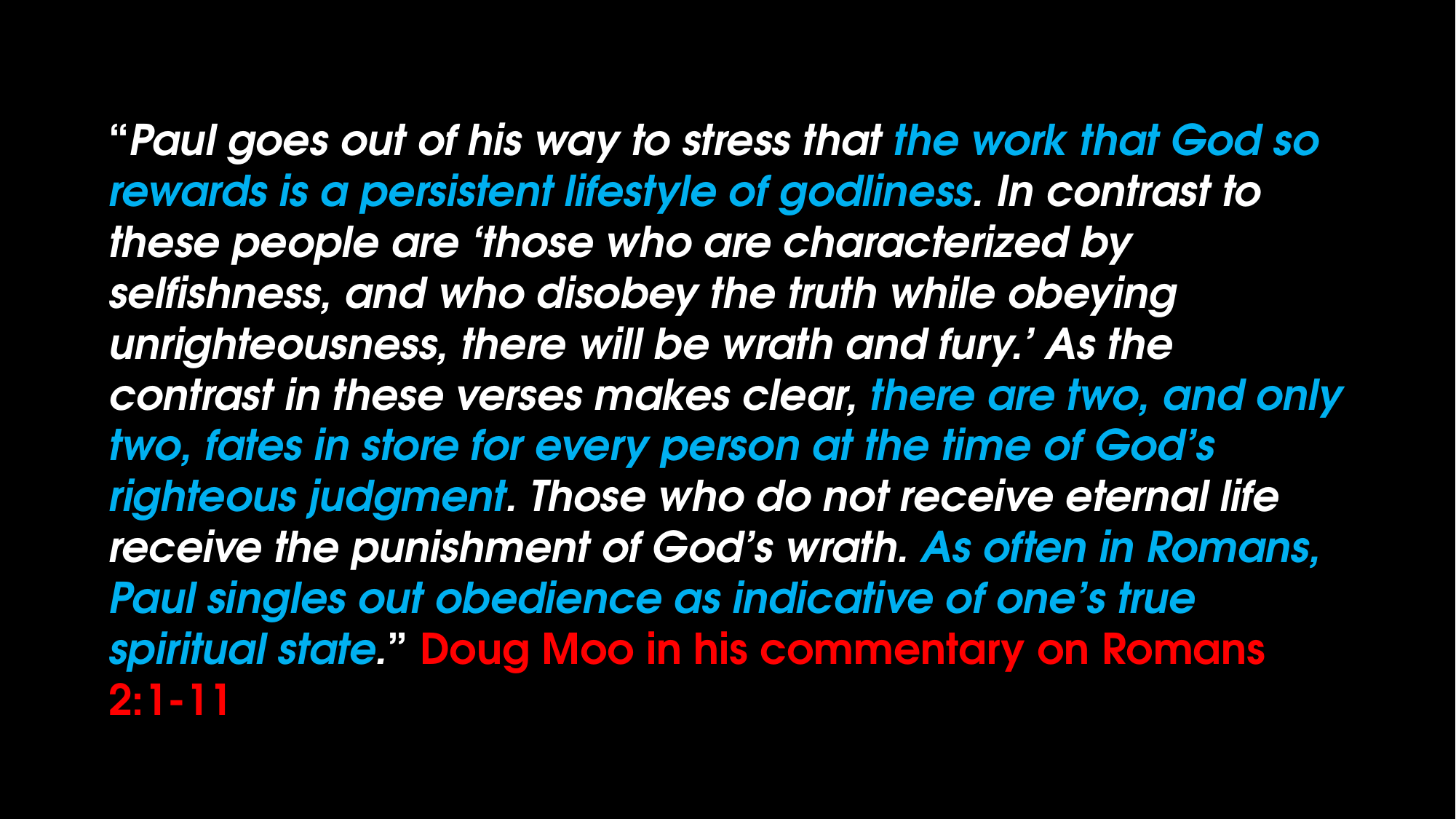

“Paul goes out of his way to stress that the work that God so rewards is a persistent lifestyle of godliness. In contrast to these people are ‘those who are characterized by selfishness, and who disobey the truth while obeying unrighteousness, there will be wrath and fury.’ As the contrast in these verses makes clear, there are two, and only two, fates in store for every person at the time of God’s righteous judgment. Those who do not receive eternal life receive the punishment of God’s wrath. As often in Romans, Paul singles out obedience as indicative of one’s true spiritual state.” Doug Moo in his commentary on Romans 2:1-11